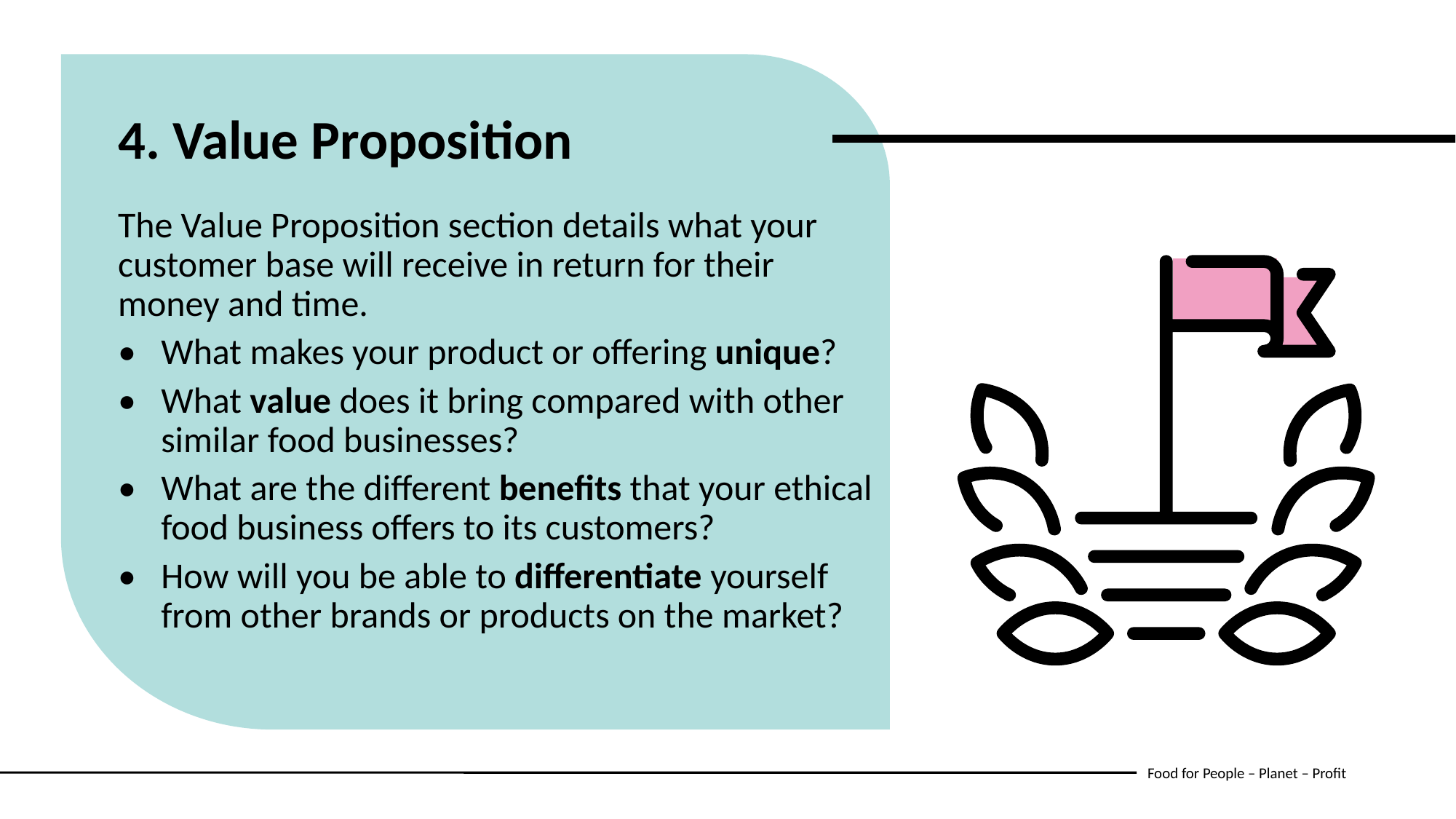

4. Value Proposition
The Value Proposition section details what your customer base will receive in return for their money and time.
•	What makes your product or offering unique?
•	What value does it bring compared with other similar food businesses?
•	What are the different benefits that your ethical food business offers to its customers?
•	How will you be able to differentiate yourself from other brands or products on the market?